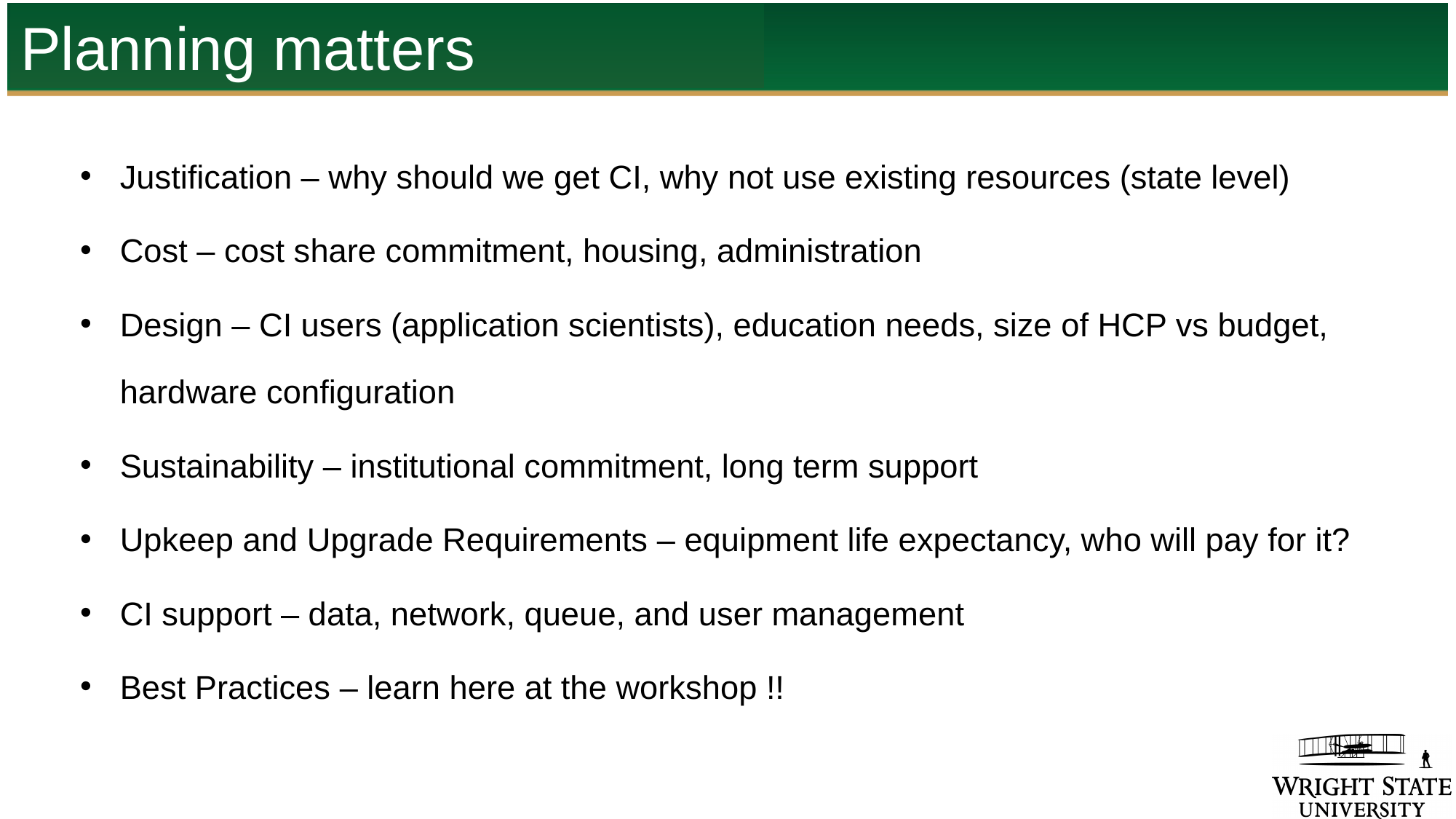

Planning matters
Justification – why should we get CI, why not use existing resources (state level)
Cost – cost share commitment, housing, administration
Design – CI users (application scientists), education needs, size of HCP vs budget, hardware configuration
Sustainability – institutional commitment, long term support
Upkeep and Upgrade Requirements – equipment life expectancy, who will pay for it?
CI support – data, network, queue, and user management
Best Practices – learn here at the workshop !!